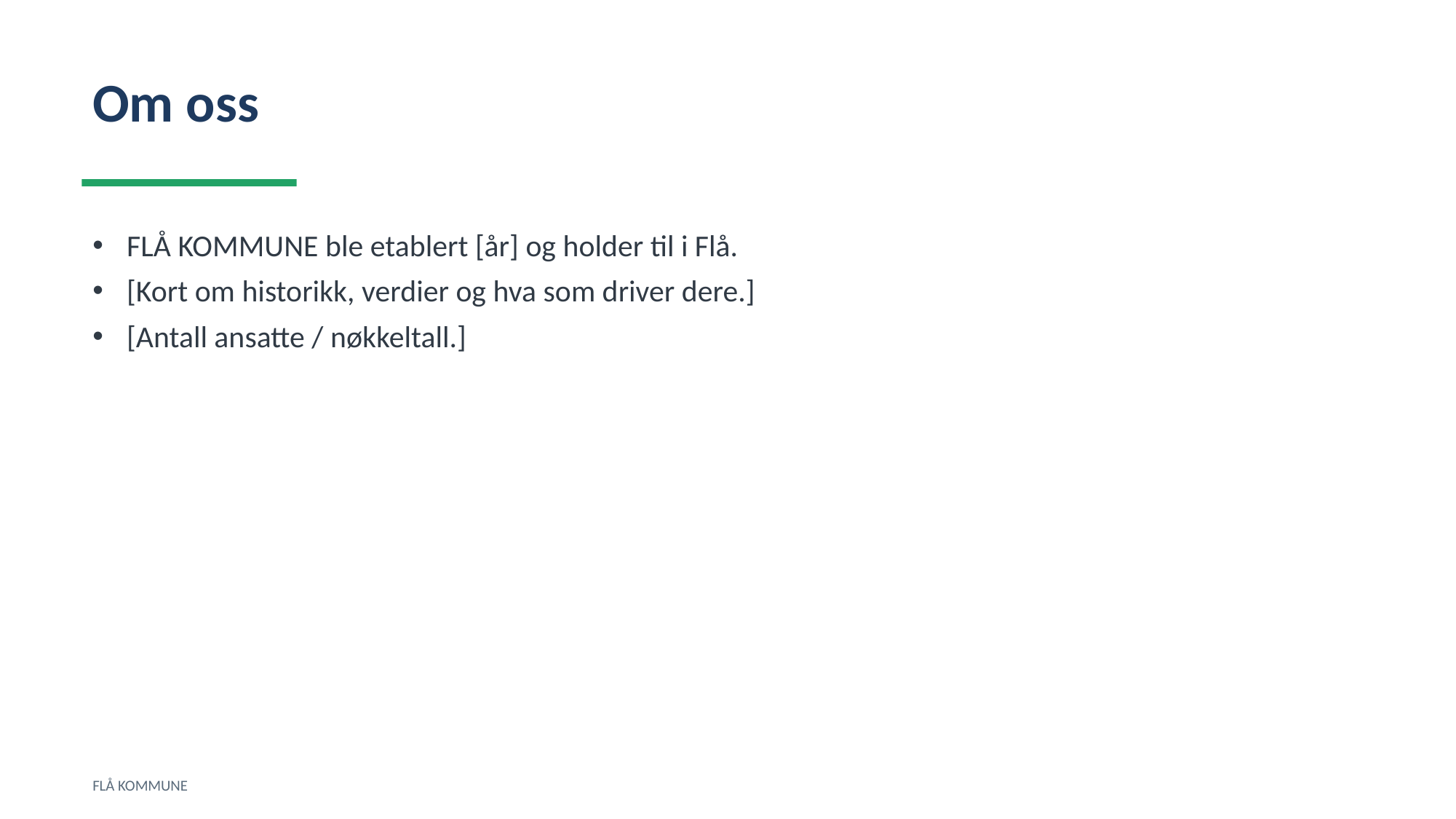

Om oss

FLÅ KOMMUNE ble etablert [år] og holder til i Flå.
[Kort om historikk, verdier og hva som driver dere.]
[Antall ansatte / nøkkeltall.]
FLÅ KOMMUNE